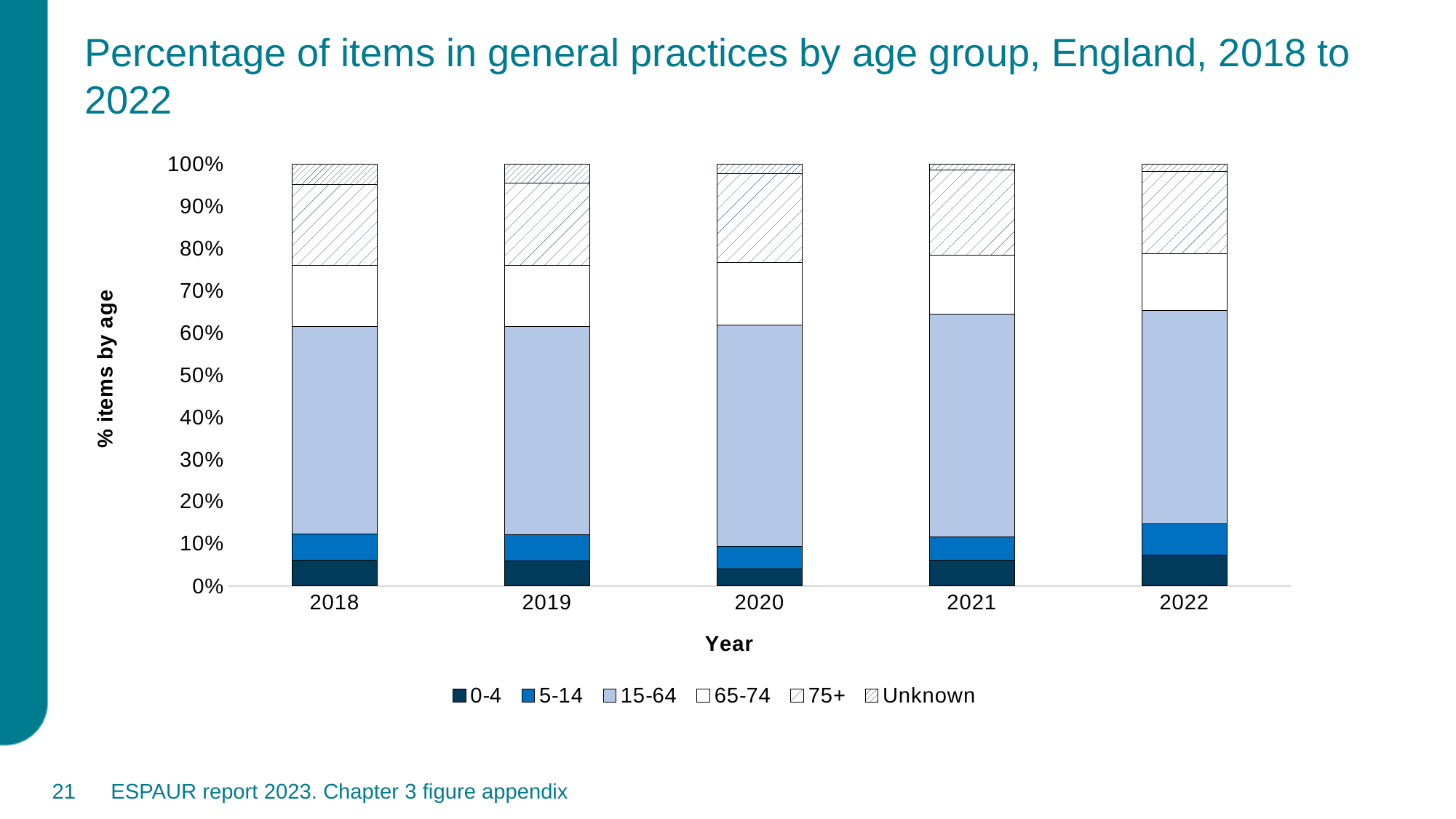

# Percentage of items in general practices by age group, England, 2018 to 2022

### Chart

| Category | 0-4 | 5-14 | 15-64 | 65-74 | 75+ | Unknown |
|---|---|---|---|---|---|---|
| 2018 | 1951677.0 | 2027383.0 | 15873719.0 | 4653696.0 | 6152851.0 | 1590268.0 |
| 2019 | 1880506.0 | 1952159.0 | 15626709.0 | 4556196.0 | 6149407.0 | 1443463.0 |
| 2020 | 1110198.0 | 1462910.0 | 14374349.0 | 4069317.0 | 5796081.0 | 610559.0 |
| 2021 | 1684931.0 | 1530279.0 | 14765839.0 | 3894992.0 | 5603024.0 | 409904.0 |
| 2022 | 2326931.0 | 2443547.0 | 16354731.0 | 4305983.0 | 6308879.0 | 576000.0 |
21
ESPAUR report 2023. Chapter 3 figure appendix